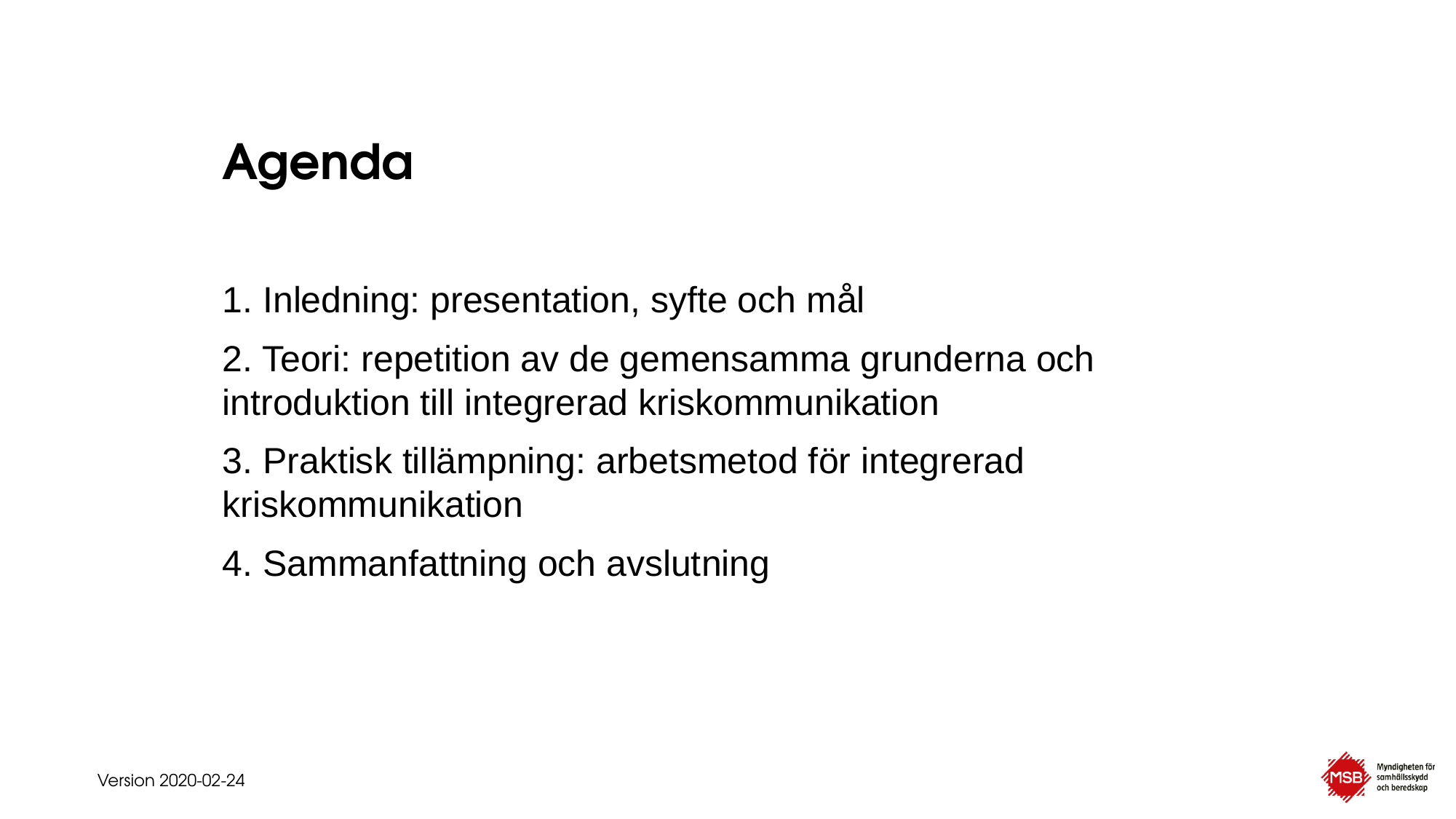

# Agenda

1. Inledning: presentation, syfte och mål
2. Teori: repetition av de gemensamma grunderna och introduktion till integrerad kriskommunikation
3. Praktisk tillämpning: arbetsmetod för integrerad kriskommunikation
4. Sammanfattning och avslutning